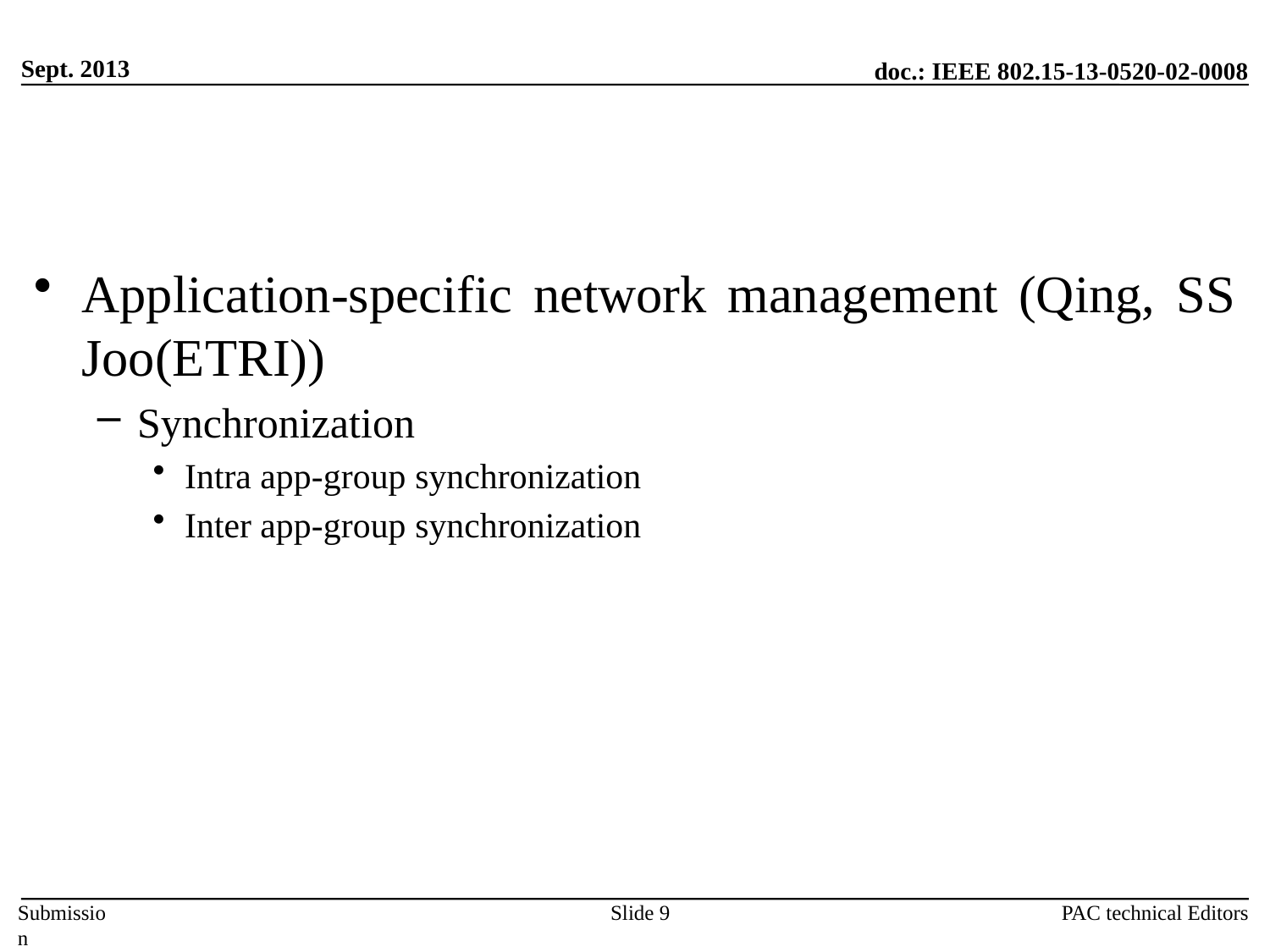

Sept. 2013
#
Application-specific network management (Qing, SS Joo(ETRI))
Synchronization
Intra app-group synchronization
Inter app-group synchronization
PAC technical Editors
Slide 9